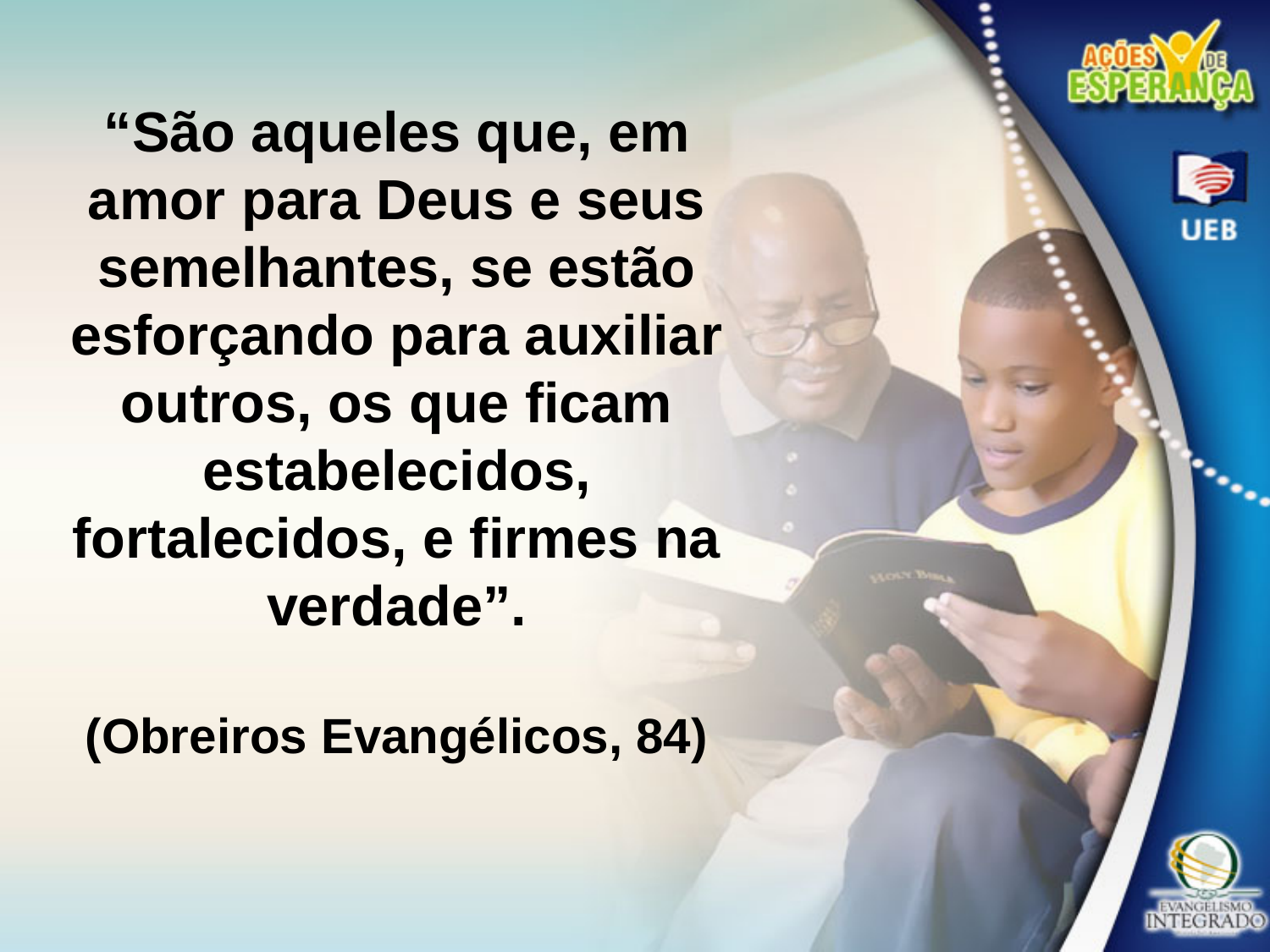

“São aqueles que, em amor para Deus e seus semelhantes, se estão esforçando para auxiliar outros, os que ficam estabelecidos, fortalecidos, e firmes na verdade”.

(Obreiros Evangélicos, 84)